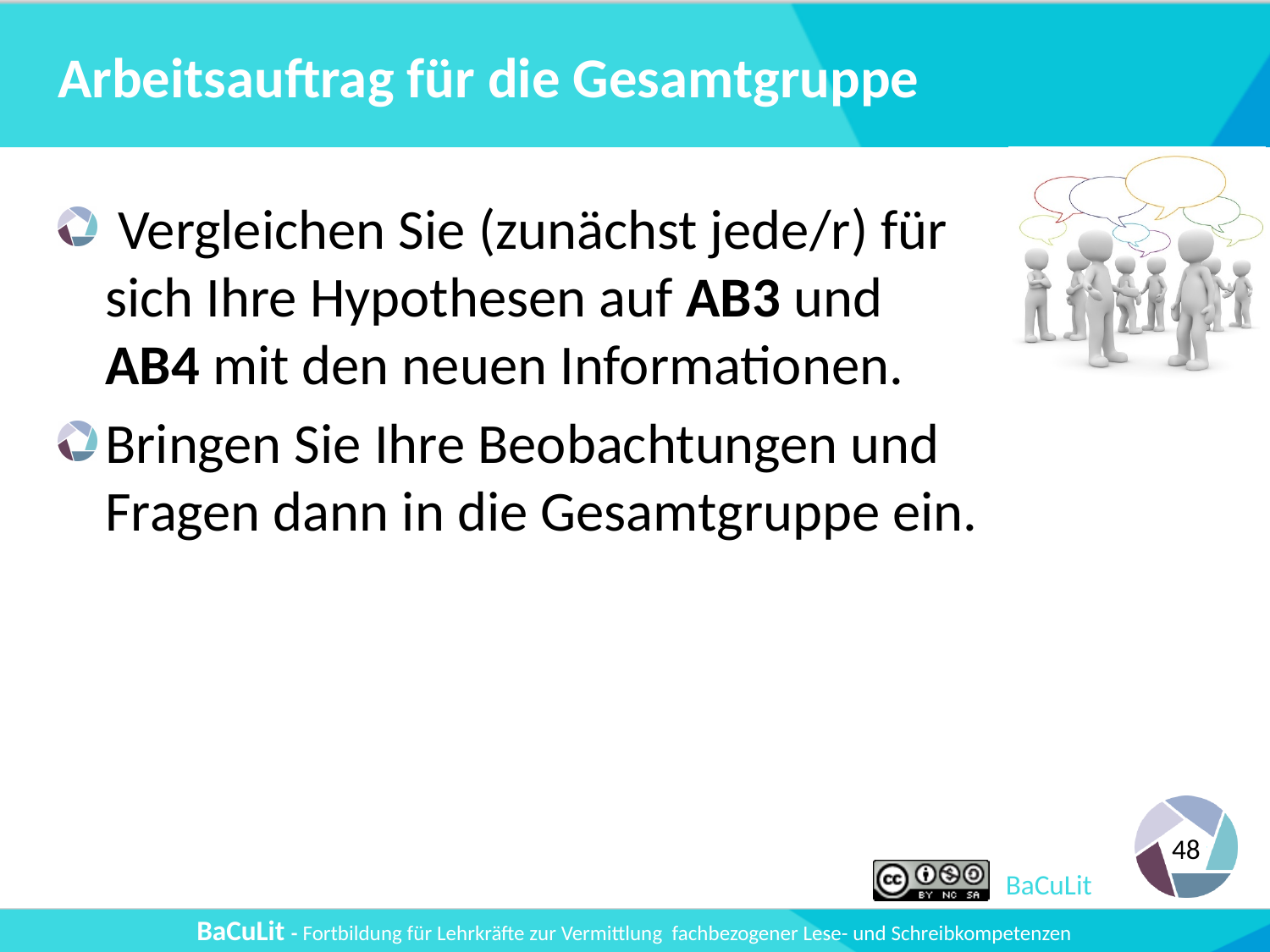

# Arbeitsauftrag für die Gesamtgruppe
 Vergleichen Sie (zunächst jede/r) für sich Ihre Hypothesen auf AB3 und AB4 mit den neuen Informationen.
Bringen Sie Ihre Beobachtungen und Fragen dann in die Gesamtgruppe ein.